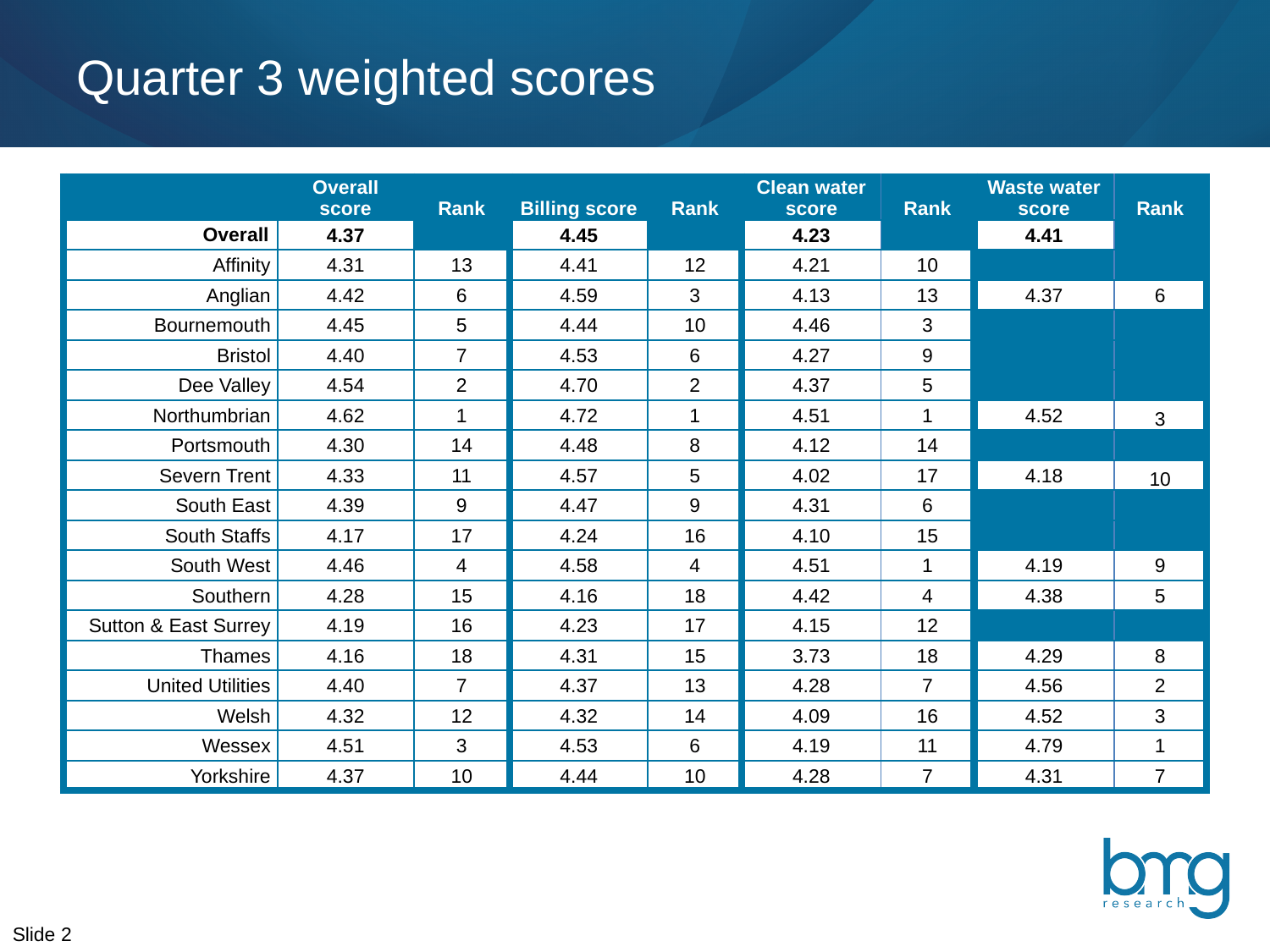

# Quarter 3 weighted scores
|  | Overall score | Rank | Billing score | Rank | Clean water score | Rank | Waste water score | Rank |
| --- | --- | --- | --- | --- | --- | --- | --- | --- |
| Overall | 4.37 |  | 4.45 |  | 4.23 |  | 4.41 |  |
| Affinity | 4.31 | 13 | 4.41 | 12 | 4.21 | 10 |  |  |
| Anglian | 4.42 | 6 | 4.59 | 3 | 4.13 | 13 | 4.37 | 6 |
| Bournemouth | 4.45 | 5 | 4.44 | 10 | 4.46 | 3 |  |  |
| Bristol | 4.40 | 7 | 4.53 | 6 | 4.27 | 9 |  |  |
| Dee Valley | 4.54 | 2 | 4.70 | 2 | 4.37 | 5 |  |  |
| Northumbrian | 4.62 | 1 | 4.72 | 1 | 4.51 | 1 | 4.52 | 3 |
| Portsmouth | 4.30 | 14 | 4.48 | 8 | 4.12 | 14 |  |  |
| Severn Trent | 4.33 | 11 | 4.57 | 5 | 4.02 | 17 | 4.18 | 10 |
| South East | 4.39 | 9 | 4.47 | 9 | 4.31 | 6 |  |  |
| South Staffs | 4.17 | 17 | 4.24 | 16 | 4.10 | 15 |  |  |
| South West | 4.46 | 4 | 4.58 | 4 | 4.51 | 1 | 4.19 | 9 |
| Southern | 4.28 | 15 | 4.16 | 18 | 4.42 | 4 | 4.38 | 5 |
| Sutton & East Surrey | 4.19 | 16 | 4.23 | 17 | 4.15 | 12 |  |  |
| Thames | 4.16 | 18 | 4.31 | 15 | 3.73 | 18 | 4.29 | 8 |
| United Utilities | 4.40 | 7 | 4.37 | 13 | 4.28 | 7 | 4.56 | 2 |
| Welsh | 4.32 | 12 | 4.32 | 14 | 4.09 | 16 | 4.52 | 3 |
| Wessex | 4.51 | 3 | 4.53 | 6 | 4.19 | 11 | 4.79 | 1 |
| Yorkshire | 4.37 | 10 | 4.44 | 10 | 4.28 | 7 | 4.31 | 7 |